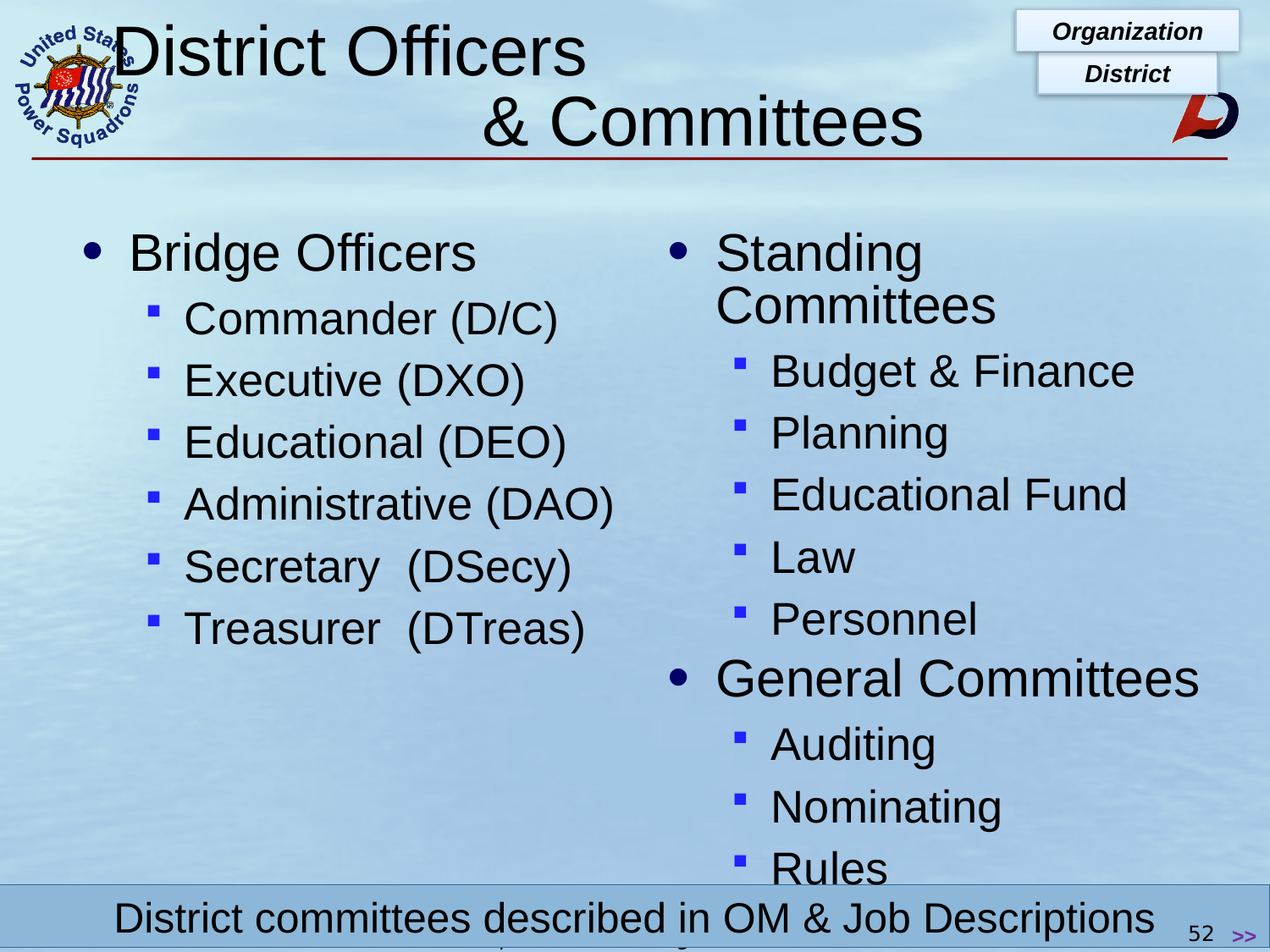

Organization
# District Officers                                     & Committees
District
Bridge Officers
Commander (D/C)
Executive (DXO)
Educational (DEO)
Administrative (DAO)
Secretary  (DSecy)
Treasurer  (DTreas)
Standing Committees
Budget & Finance
Planning
Educational Fund
Law
Personnel
General Committees
Auditing
Nominating
Rules
District committees described in OM & Job Descriptions
52
    >>